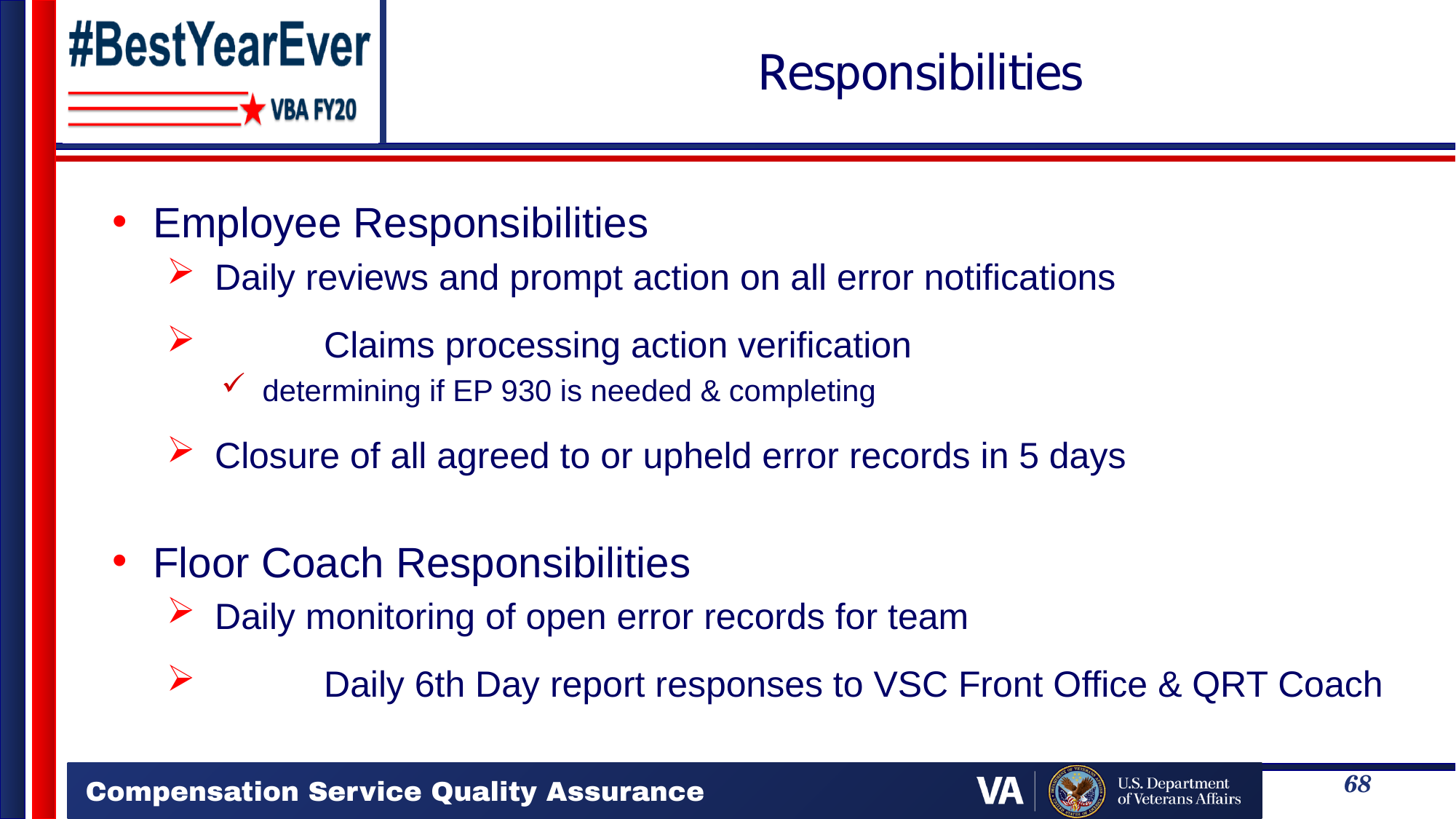

# Responsibilities
Employee Responsibilities
Daily reviews and prompt action on all error notifications

	Claims processing action verification
determining if EP 930 is needed & completing

Closure of all agreed to or upheld error records in 5 days

Floor Coach Responsibilities
Daily monitoring of open error records for team

	Daily 6th Day report responses to VSC Front Office & QRT Coach

68